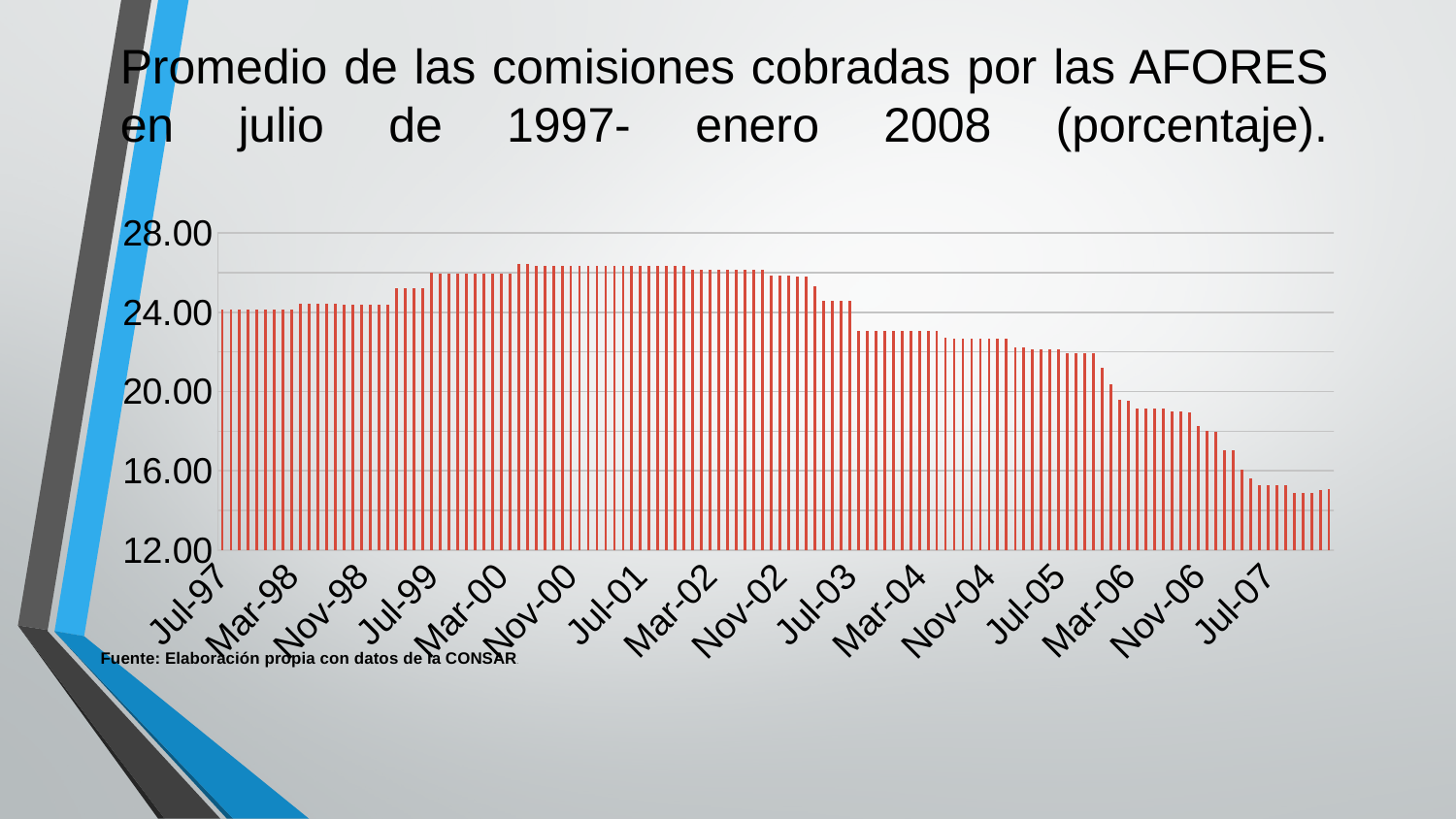

# Promedio de las comisiones cobradas por las AFORES en julio de 1997- enero 2008 (porcentaje).

### Chart

| Category |  |
|---|---|
| 35612 | 24.11532041666667 |
| 35643 | 24.11532041666667 |
| 35674 | 24.11532041666667 |
| 35704 | 24.11532041666667 |
| 35735 | 24.11532041666667 |
| 35765 | 24.11532041666667 |
| 35796 | 24.114653750000002 |
| 35827 | 24.114653750000002 |
| 35855 | 24.114653750000002 |
| 35886 | 24.43165166666667 |
| 35916 | 24.43165166666667 |
| 35947 | 24.43165166666667 |
| 35977 | 24.43165166666667 |
| 36008 | 24.425068333333336 |
| 36039 | 24.388880333333333 |
| 36069 | 24.388880333333333 |
| 36100 | 24.388880333333333 |
| 36130 | 24.388880333333333 |
| 36161 | 24.388130333333333 |
| 36192 | 24.388130333333333 |
| 36220 | 25.20027777777778 |
| 36251 | 25.20027777777778 |
| 36281 | 25.20027777777778 |
| 36312 | 25.20027777777778 |
| 36342 | 26.015925222222222 |
| 36373 | 25.963309888888887 |
| 36404 | 25.963309888888887 |
| 36434 | 25.963309888888887 |
| 36465 | 25.963309888888887 |
| 36495 | 25.963309888888887 |
| 36526 | 25.963059888888885 |
| 36557 | 25.963059888888885 |
| 36586 | 25.963059888888885 |
| 36617 | 25.963059888888885 |
| 36647 | 26.413160333333334 |
| 36678 | 26.413160333333334 |
| 36708 | 26.32269022222222 |
| 36739 | 26.32269022222222 |
| 36770 | 26.32269022222222 |
| 36800 | 26.32269022222222 |
| 36831 | 26.32269022222222 |
| 36861 | 26.32269022222222 |
| 36892 | 26.32269022222222 |
| 36923 | 26.32269022222222 |
| 36951 | 26.32269022222222 |
| 36982 | 26.32269022222222 |
| 37012 | 26.32269022222222 |
| 37043 | 26.32269022222222 |
| 37073 | 26.32269022222222 |
| 37104 | 26.32269022222222 |
| 37135 | 26.32269022222222 |
| 37165 | 26.32269022222222 |
| 37196 | 26.32269022222222 |
| 37226 | 26.32269022222222 |
| 37257 | 26.141750111111115 |
| 37288 | 26.141750111111115 |
| 37316 | 26.141750111111115 |
| 37347 | 26.141750111111115 |
| 37377 | 26.141750111111115 |
| 37408 | 26.141750111111115 |
| 37438 | 26.141750111111115 |
| 37469 | 26.141750111111115 |
| 37500 | 26.141750111111115 |
| 37530 | 25.870339888888893 |
| 37561 | 25.870339888888893 |
| 37591 | 25.870339888888893 |
| 37622 | 25.777369888888884 |
| 37653 | 25.777369888888884 |
| 37681 | 25.333709415151517 |
| 37712 | 24.600061363636364 |
| 37742 | 24.600061363636364 |
| 37773 | 24.600061363636364 |
| 37803 | 24.600061363636364 |
| 37834 | 23.0814425 |
| 37865 | 23.0814425 |
| 37895 | 23.0814425 |
| 37926 | 23.0814425 |
| 37956 | 23.0814425 |
| 37987 | 23.078109166666668 |
| 38018 | 23.077775833333334 |
| 38047 | 23.077775833333334 |
| 38078 | 23.077775833333334 |
| 38108 | 23.077775833333334 |
| 38139 | 22.69126694871795 |
| 38169 | 22.666059871794868 |
| 38200 | 22.666059871794868 |
| 38231 | 22.666059871794868 |
| 38261 | 22.666059871794868 |
| 38292 | 22.666059871794868 |
| 38322 | 22.666059871794868 |
| 38353 | 22.663226538461533 |
| 38384 | 22.2120194 |
| 38412 | 22.2120194 |
| 38443 | 22.113711733333332 |
| 38473 | 22.113711733333332 |
| 38504 | 22.113545066666664 |
| 38534 | 22.113545066666664 |
| 38565 | 21.916929666666665 |
| 38596 | 21.916096333333332 |
| 38626 | 21.916096333333332 |
| 38657 | 21.916096333333332 |
| 38687 | 21.182884812499996 |
| 38718 | 20.368987395833337 |
| 38749 | 19.561663624999998 |
| 38777 | 19.541182875 |
| 38808 | 19.155060117647057 |
| 38838 | 19.155060117647057 |
| 38869 | 19.155060117647057 |
| 38899 | 19.155060117647057 |
| 38930 | 18.993891166666668 |
| 38961 | 18.984788555555554 |
| 38991 | 18.966583444444446 |
| 39022 | 18.270634749999996 |
| 39052 | 18.003409476190477 |
| 39083 | 17.986138428571426 |
| 39114 | 17.01650933333333 |
| 39142 | 17.01650933333333 |
| 39173 | 16.067672285714284 |
| 39203 | 15.622119809523806 |
| 39234 | 15.286625333333332 |
| 39264 | 15.286625333333332 |
| 39295 | 15.278739809523806 |
| 39326 | 15.278739809523806 |
| 39356 | 14.882692190476185 |
| 39387 | 14.882692190476185 |
| 39417 | 14.882692190476185 |
| 39448 | 15.041653999999998 |
| 39479 | 15.056218111111113 |

Fuente: Elaboración propia con datos de la CONSAR.